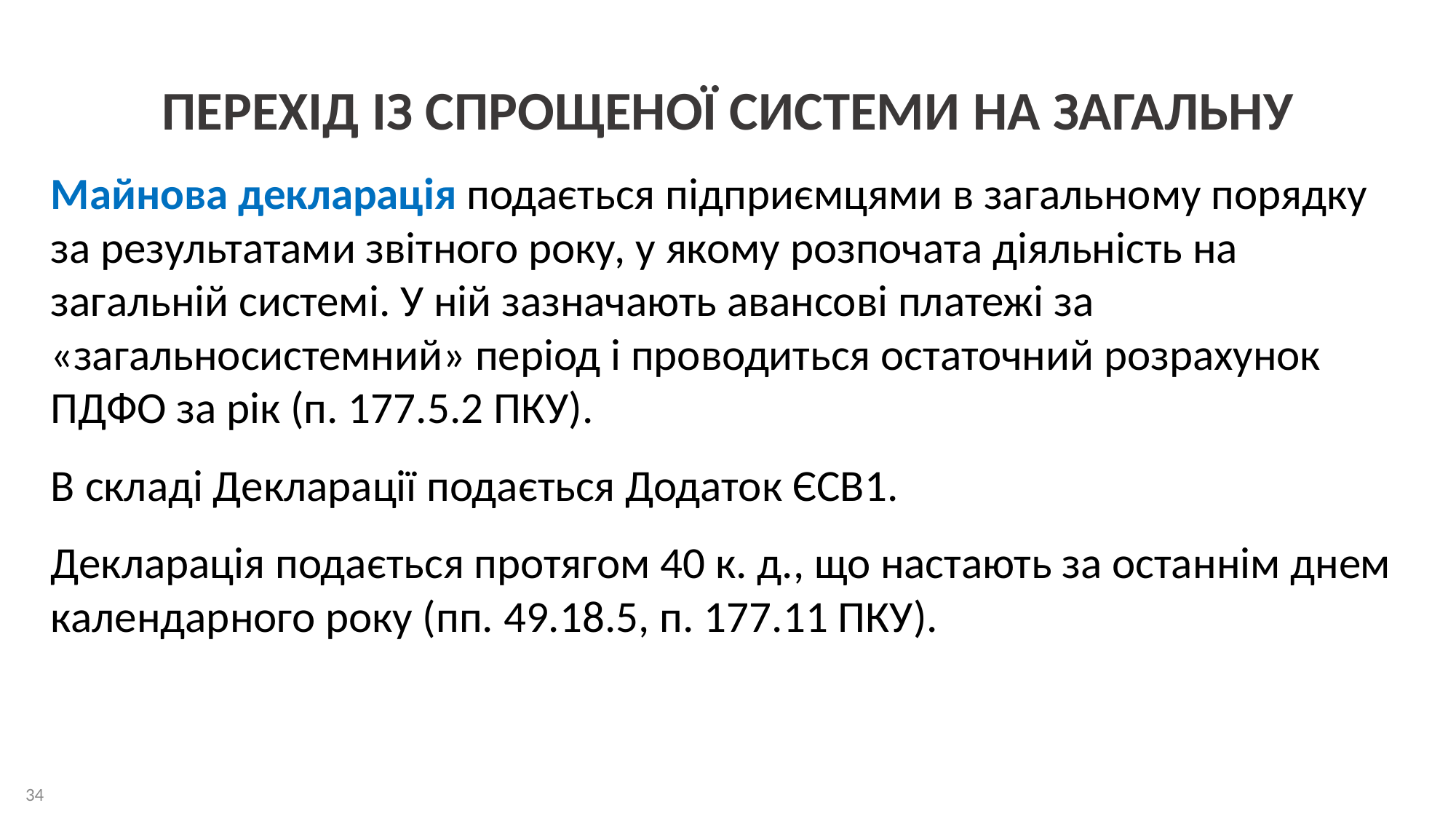

# ПЕРЕХІД ІЗ СПРОЩЕНОЇ СИСТЕМИ На загальну
Майнова декларація подається підприємцями в загальному порядку за результатами звітного року, у якому розпочата діяльність на загальній системі. У ній зазначають авансові платежі за «загальносистемний» період і проводиться остаточний розрахунок ПДФО за рік (п. 177.5.2 ПКУ).
В складі Декларації подається Додаток ЄСВ1.
Декларація подається протягом 40 к. д., що настають за останнім днем календарного року (пп. 49.18.5, п. 177.11 ПКУ).
34